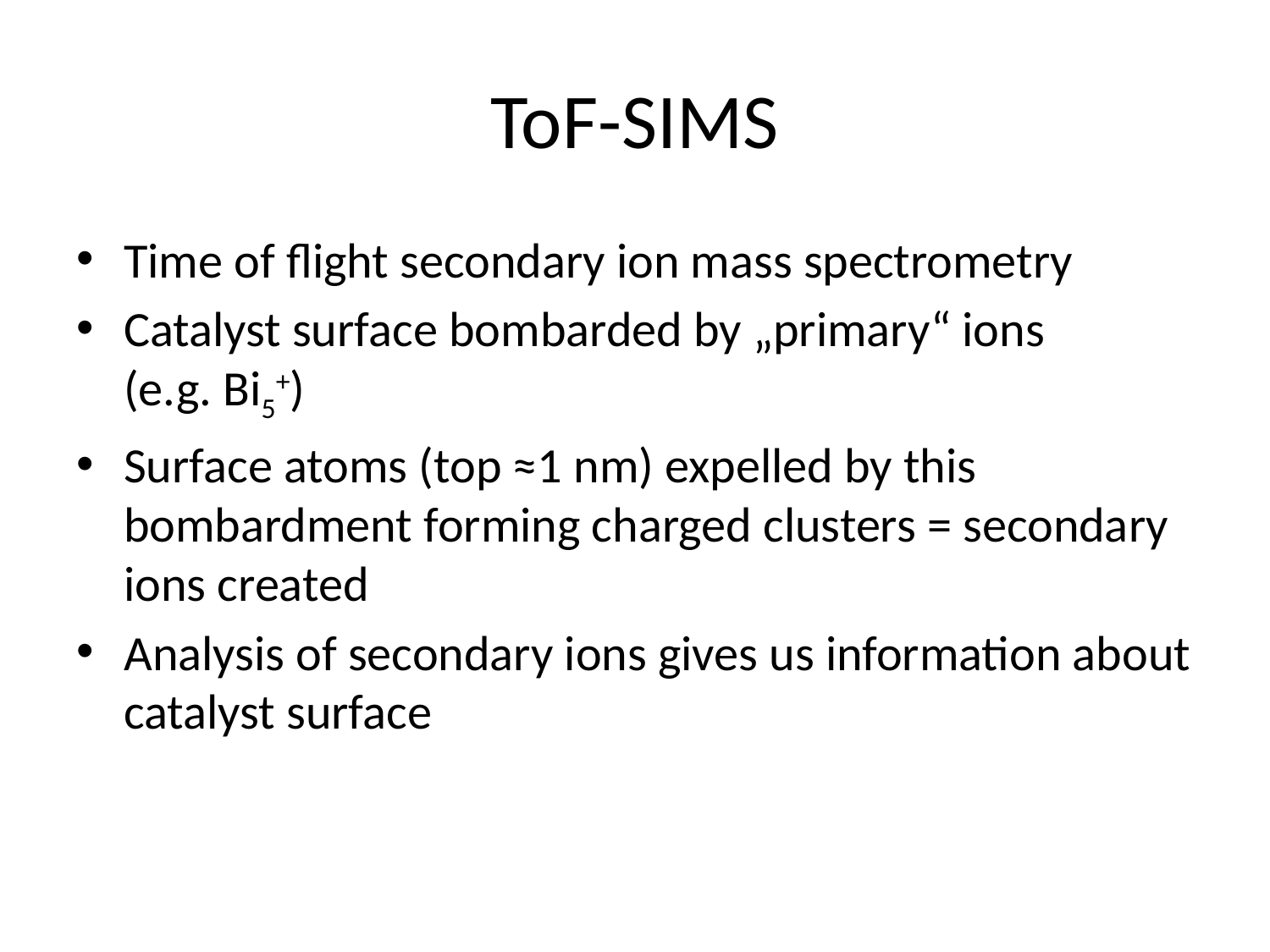

# ToF-SIMS
Time of flight secondary ion mass spectrometry
Catalyst surface bombarded by „primary“ ions
(e.g. Bi5+)
Surface atoms (top ≈1 nm) expelled by this bombardment forming charged clusters = secondary ions created
Analysis of secondary ions gives us information about catalyst surface